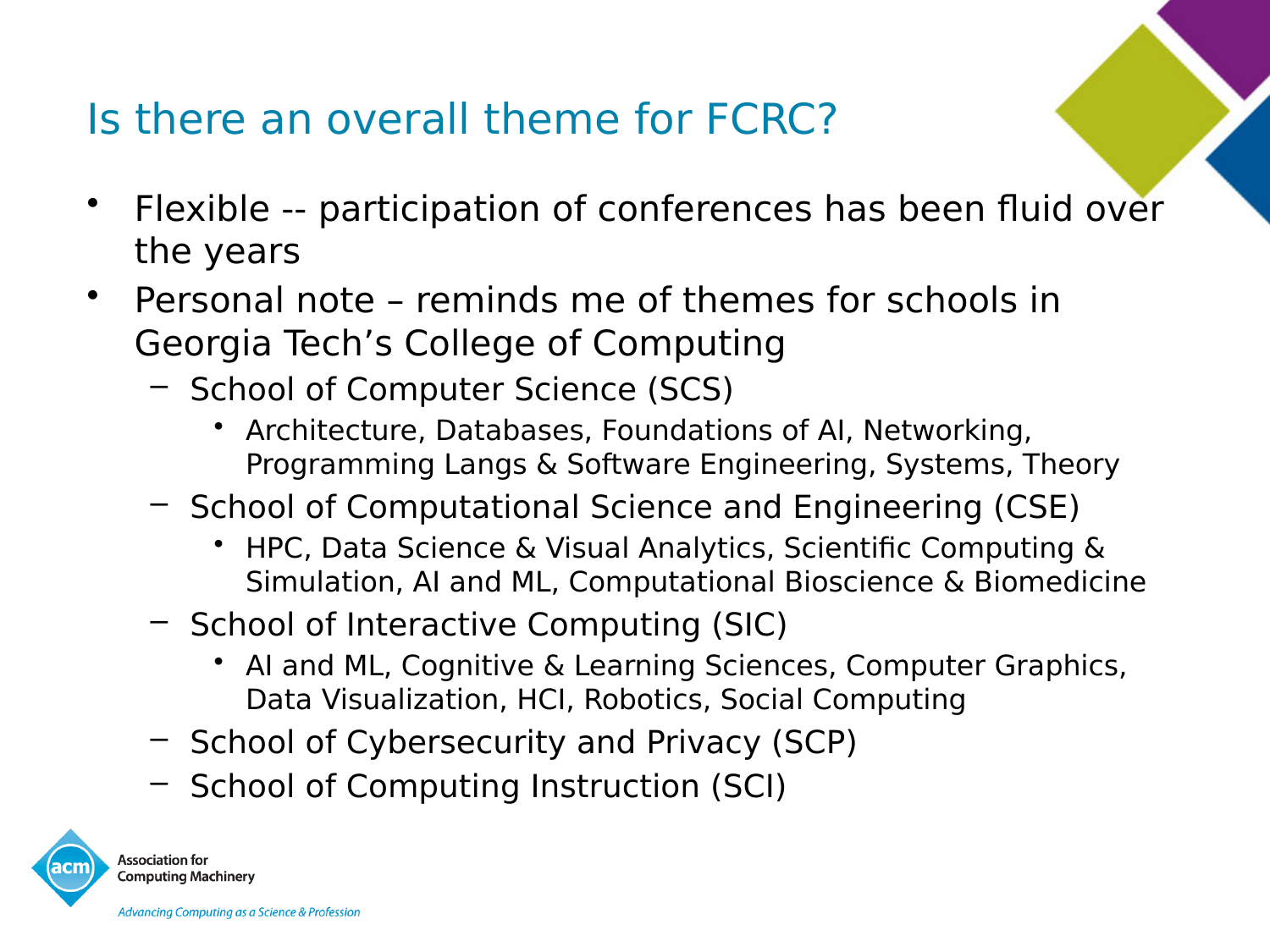

# Is there an overall theme for FCRC?
Flexible -- participation of conferences has been fluid over the years
Personal note – reminds me of themes for schools in Georgia Tech’s College of Computing
School of Computer Science (SCS)
Architecture, Databases, Foundations of AI, Networking, Programming Langs & Software Engineering, Systems, Theory
School of Computational Science and Engineering (CSE)
HPC, Data Science & Visual Analytics, Scientific Computing & Simulation, AI and ML, Computational Bioscience & Biomedicine
School of Interactive Computing (SIC)
AI and ML, Cognitive & Learning Sciences, Computer Graphics, Data Visualization, HCI, Robotics, Social Computing
School of Cybersecurity and Privacy (SCP)
School of Computing Instruction (SCI)